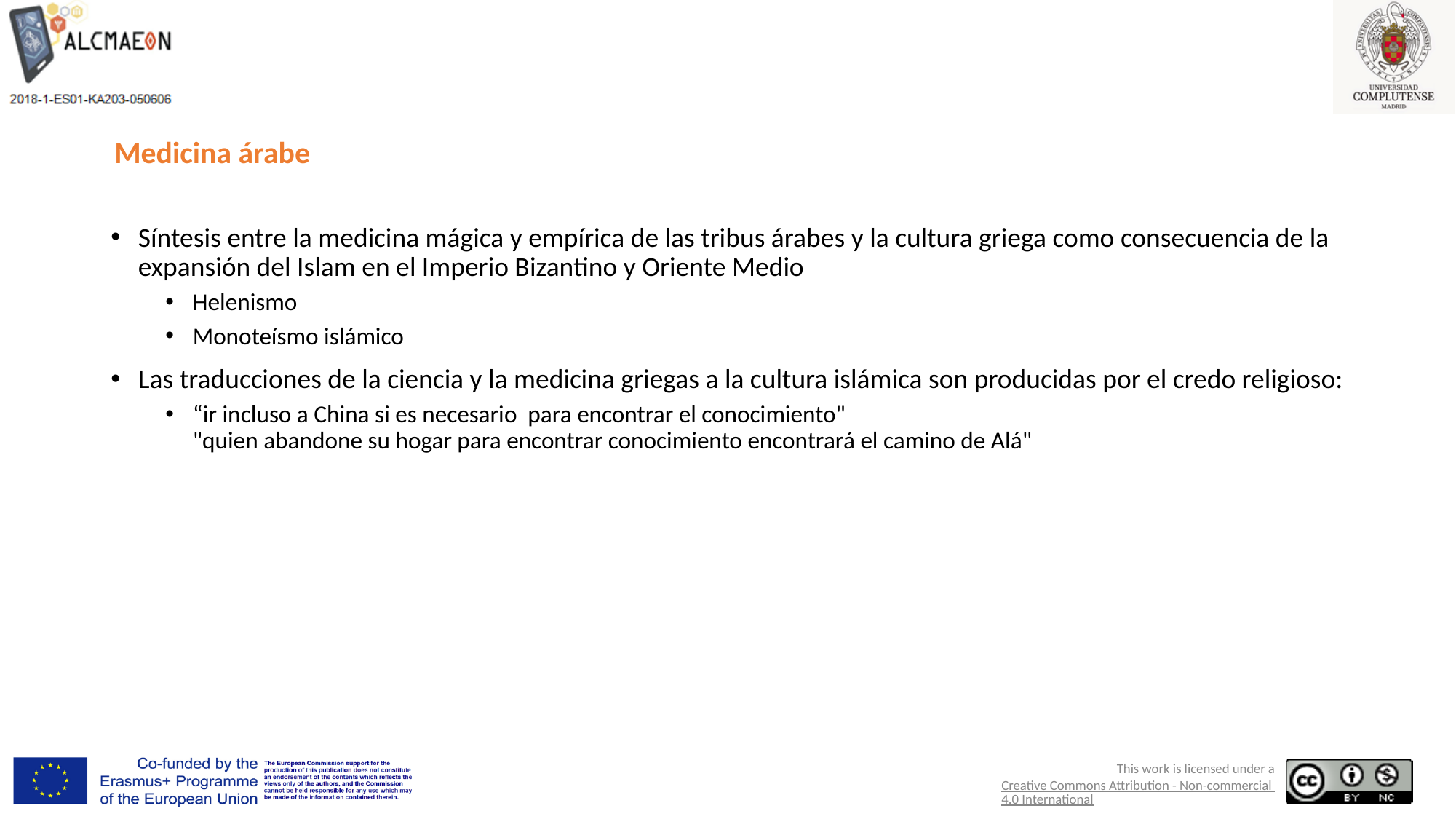

# Medicina árabe
Síntesis entre la medicina mágica y empírica de las tribus árabes y la cultura griega como consecuencia de la expansión del Islam en el Imperio Bizantino y Oriente Medio
Helenismo
Monoteísmo islámico
Las traducciones de la ciencia y la medicina griegas a la cultura islámica son producidas por el credo religioso:
“ir incluso a China si es necesario  para encontrar el conocimiento"
"quien abandone su hogar para encontrar conocimiento encontrará el camino de Alá"